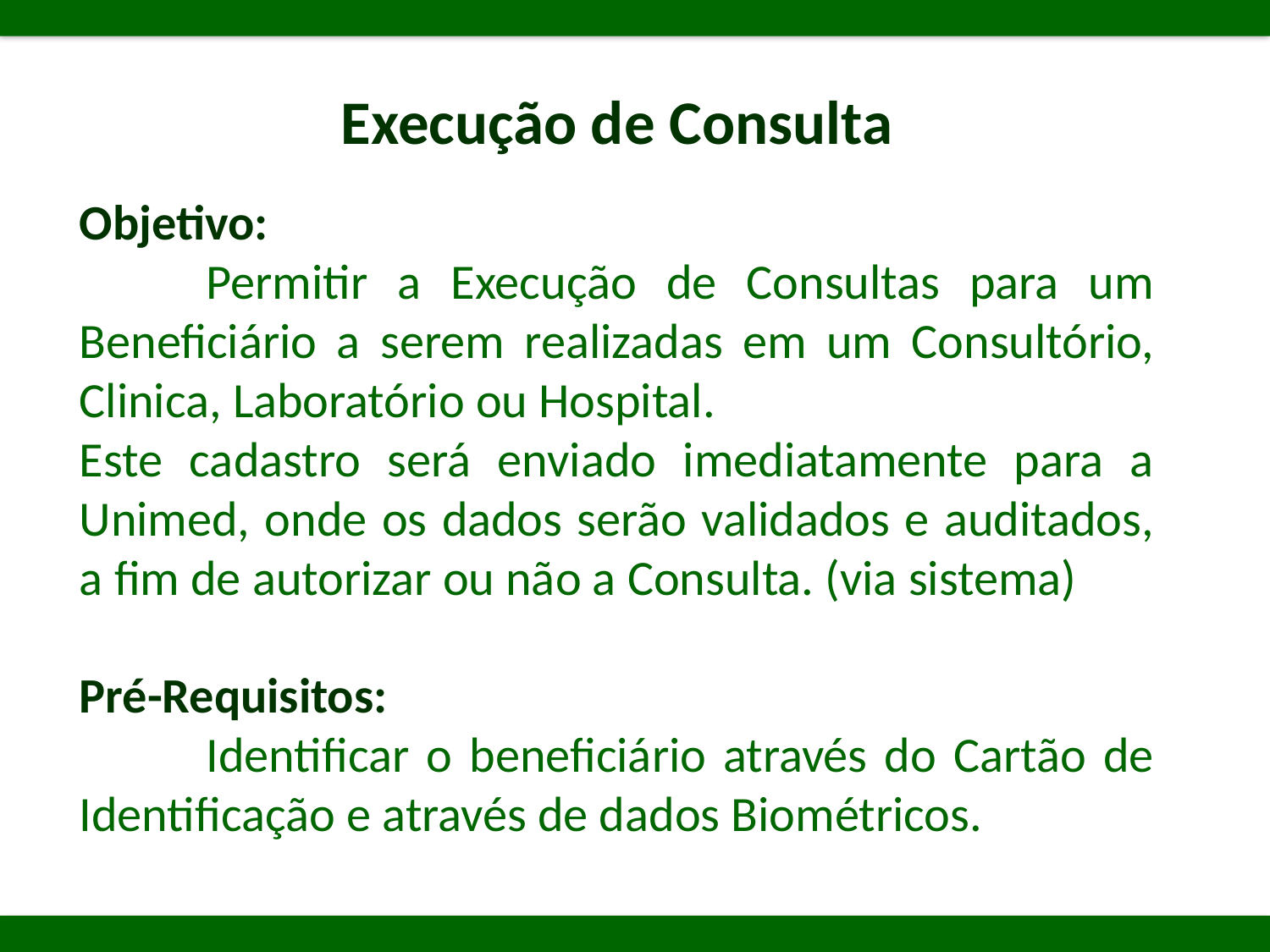

Execução de Consulta

Objetivo:
	Permitir a Execução de Consultas para um Beneficiário a serem realizadas em um Consultório, Clinica, Laboratório ou Hospital.
Este cadastro será enviado imediatamente para a Unimed, onde os dados serão validados e auditados, a fim de autorizar ou não a Consulta. (via sistema)

Pré-Requisitos:
	Identificar o beneficiário através do Cartão de Identificação e através de dados Biométricos.